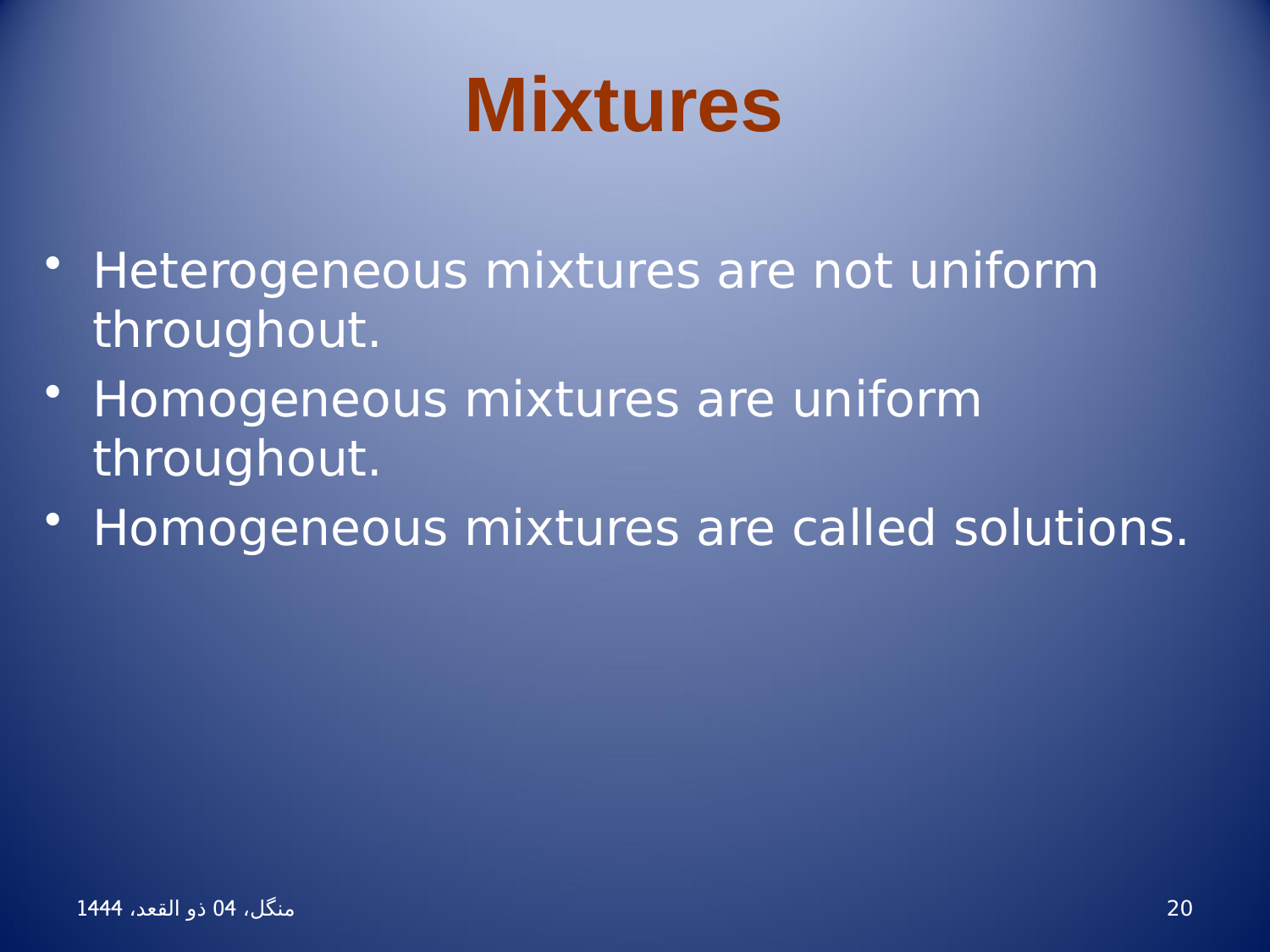

# Mixtures
Heterogeneous mixtures are not uniform throughout.
Homogeneous mixtures are uniform throughout.
Homogeneous mixtures are called solutions.
منگل، 04 ذو القعد، 1444
20